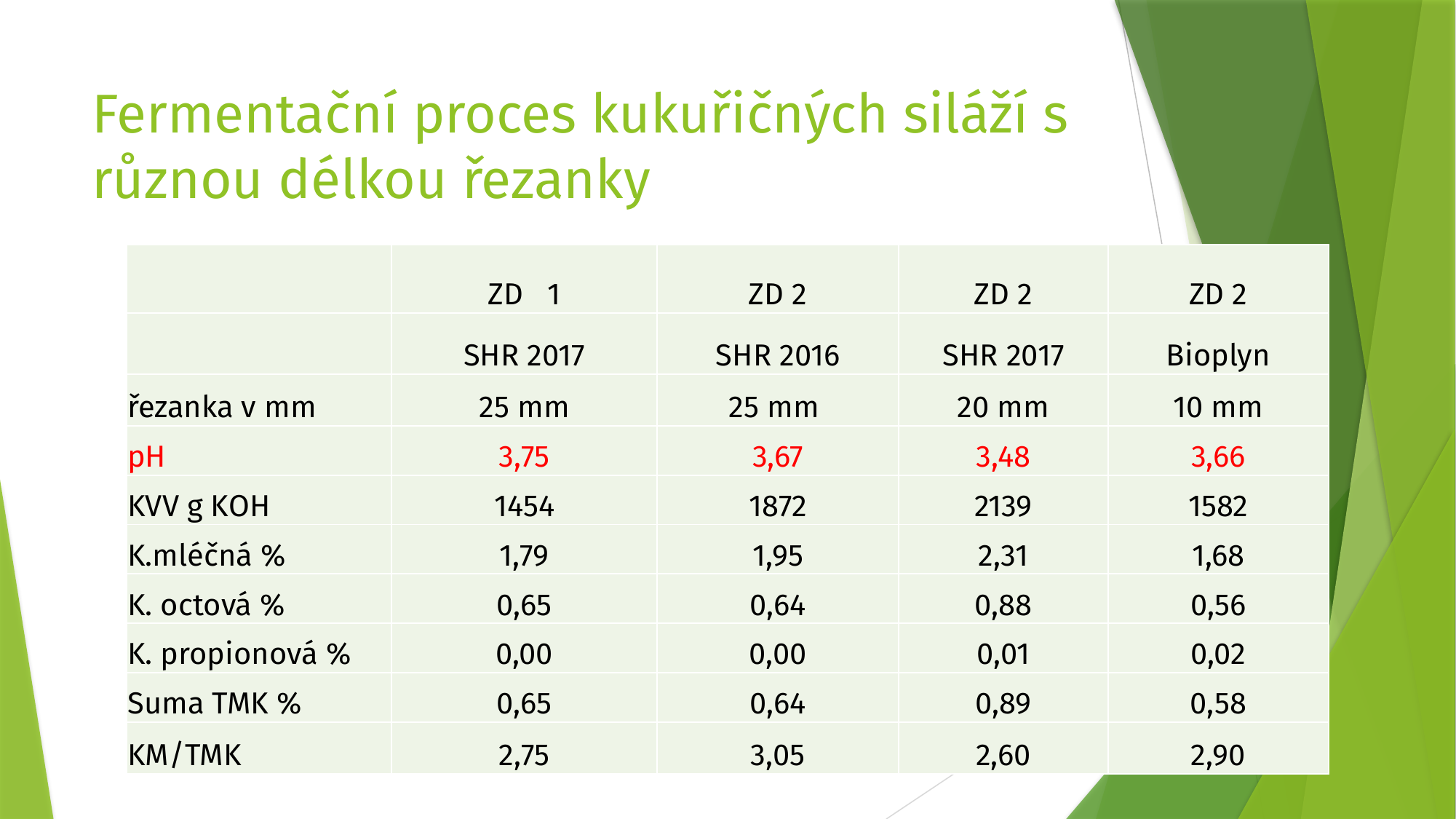

# Fermentační proces kukuřičných siláží s různou délkou řezanky
|  | ZD 1 | ZD 2 | ZD 2 | ZD 2 |
| --- | --- | --- | --- | --- |
|  | SHR 2017 | SHR 2016 | SHR 2017 | Bioplyn |
| řezanka v mm | 25 mm | 25 mm | 20 mm | 10 mm |
| pH | 3,75 | 3,67 | 3,48 | 3,66 |
| KVV g KOH | 1454 | 1872 | 2139 | 1582 |
| K.mléčná % | 1,79 | 1,95 | 2,31 | 1,68 |
| K. octová % | 0,65 | 0,64 | 0,88 | 0,56 |
| K. propionová % | 0,00 | 0,00 | 0,01 | 0,02 |
| Suma TMK % | 0,65 | 0,64 | 0,89 | 0,58 |
| KM/TMK | 2,75 | 3,05 | 2,60 | 2,90 |